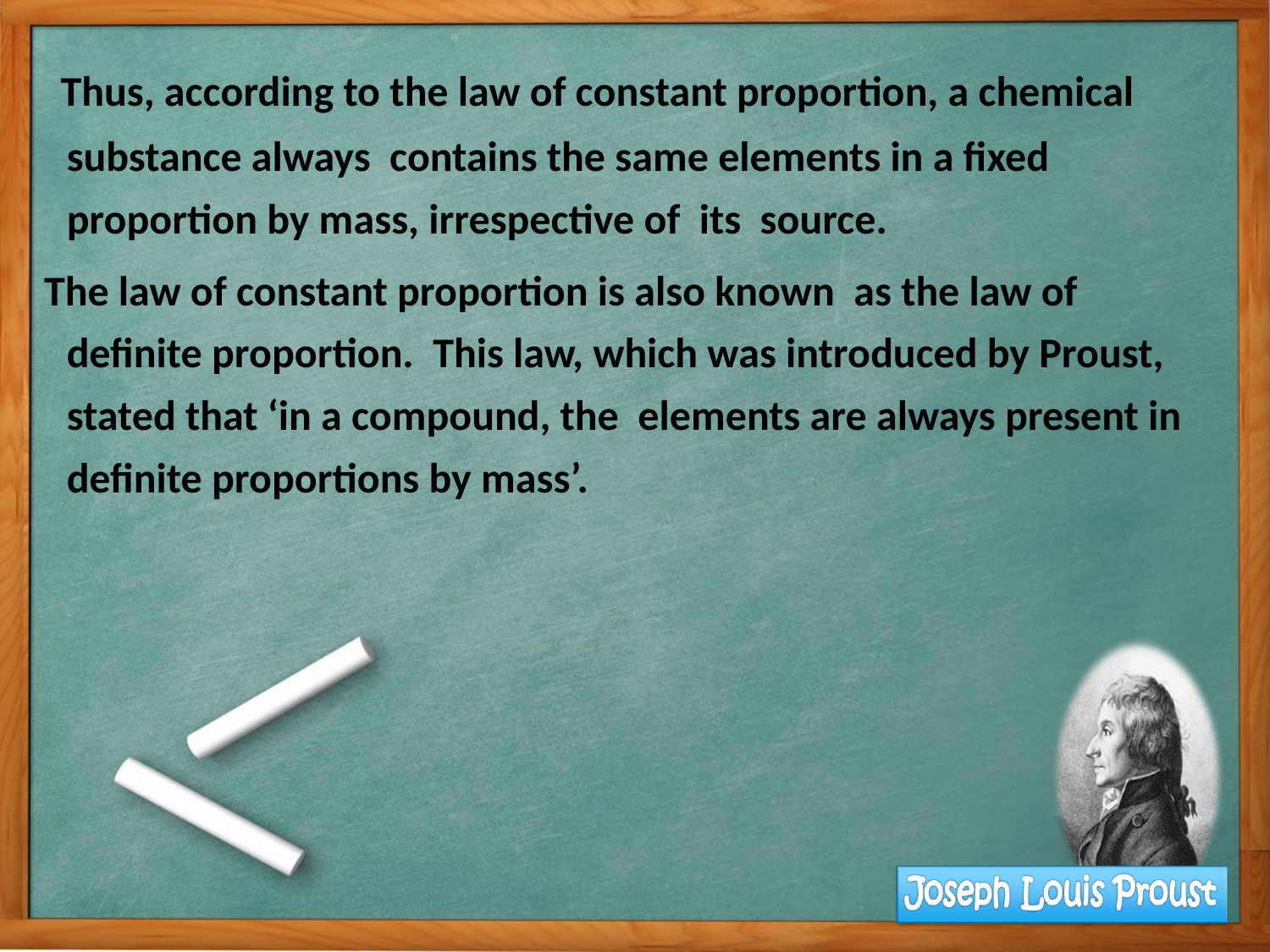

Thus, according to the law of constant proportion, a chemical substance always  contains the same elements in a fixed proportion by mass, irrespective of  its  source.
The law of constant proportion is also known  as the law of definite proportion.  This law, which was introduced by Proust, stated that ‘in a compound, the  elements are always present in definite proportions by mass’.